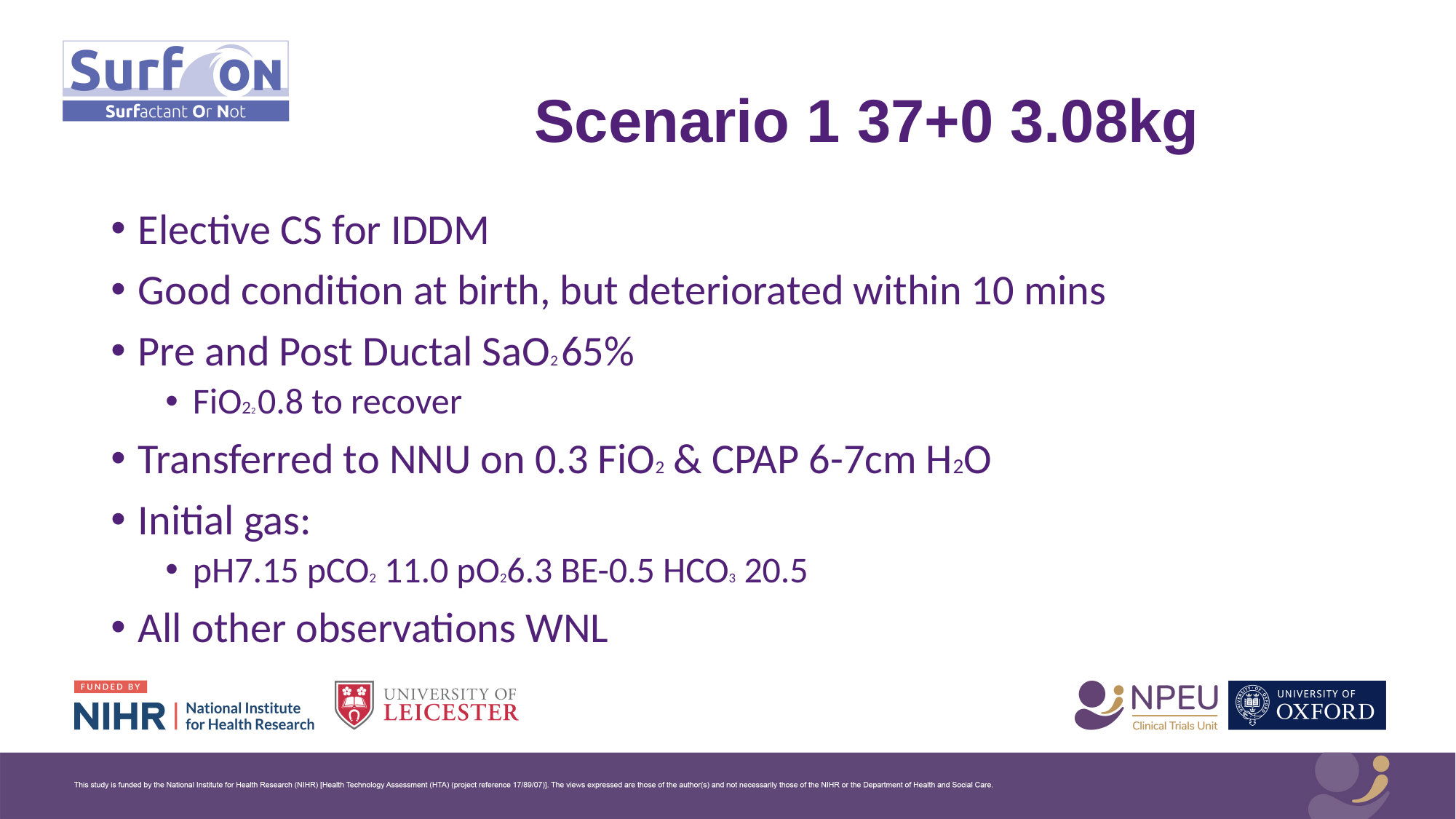

# Scenario 1 37+0 3.08kg
Elective CS for IDDM
Good condition at birth, but deteriorated within 10 mins
Pre and Post Ductal SaO2 65%
FiO22 0.8 to recover
Transferred to NNU on 0.3 FiO2  & CPAP 6-7cm H2O
Initial gas:
pH7.15 pCO2 11.0 pO26.3 BE-0.5 HCO3 20.5
All other observations WNL